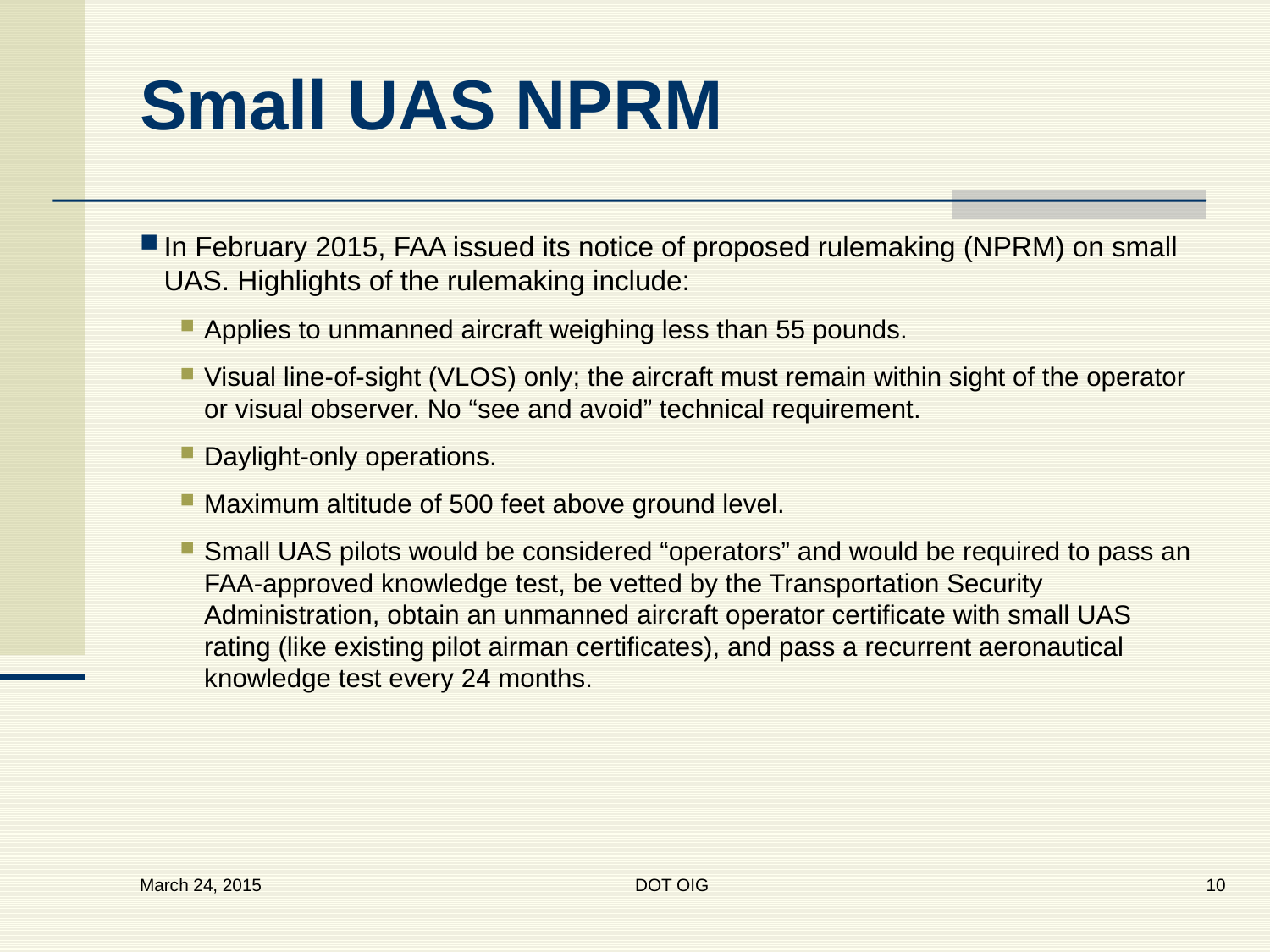

# Small UAS NPRM
In February 2015, FAA issued its notice of proposed rulemaking (NPRM) on small UAS. Highlights of the rulemaking include:
Applies to unmanned aircraft weighing less than 55 pounds.
Visual line-of-sight (VLOS) only; the aircraft must remain within sight of the operator or visual observer. No “see and avoid” technical requirement.
Daylight-only operations.
Maximum altitude of 500 feet above ground level.
Small UAS pilots would be considered “operators” and would be required to pass an FAA-approved knowledge test, be vetted by the Transportation Security Administration, obtain an unmanned aircraft operator certificate with small UAS rating (like existing pilot airman certificates), and pass a recurrent aeronautical knowledge test every 24 months.

DOT OIG
10
March 24, 2015